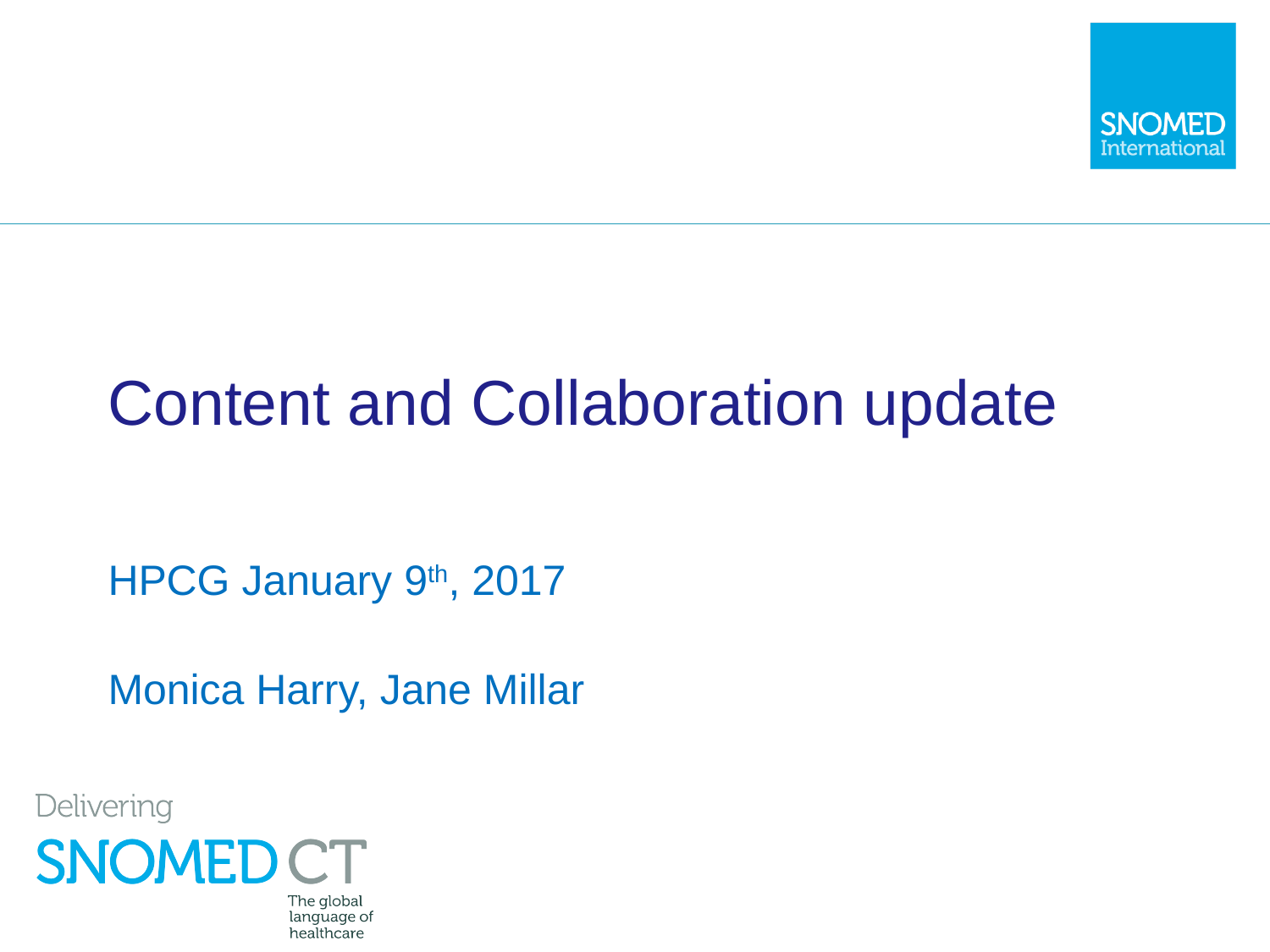

# Content and Collaboration update
HPCG January 9th, 2017

Monica Harry, Jane Millar